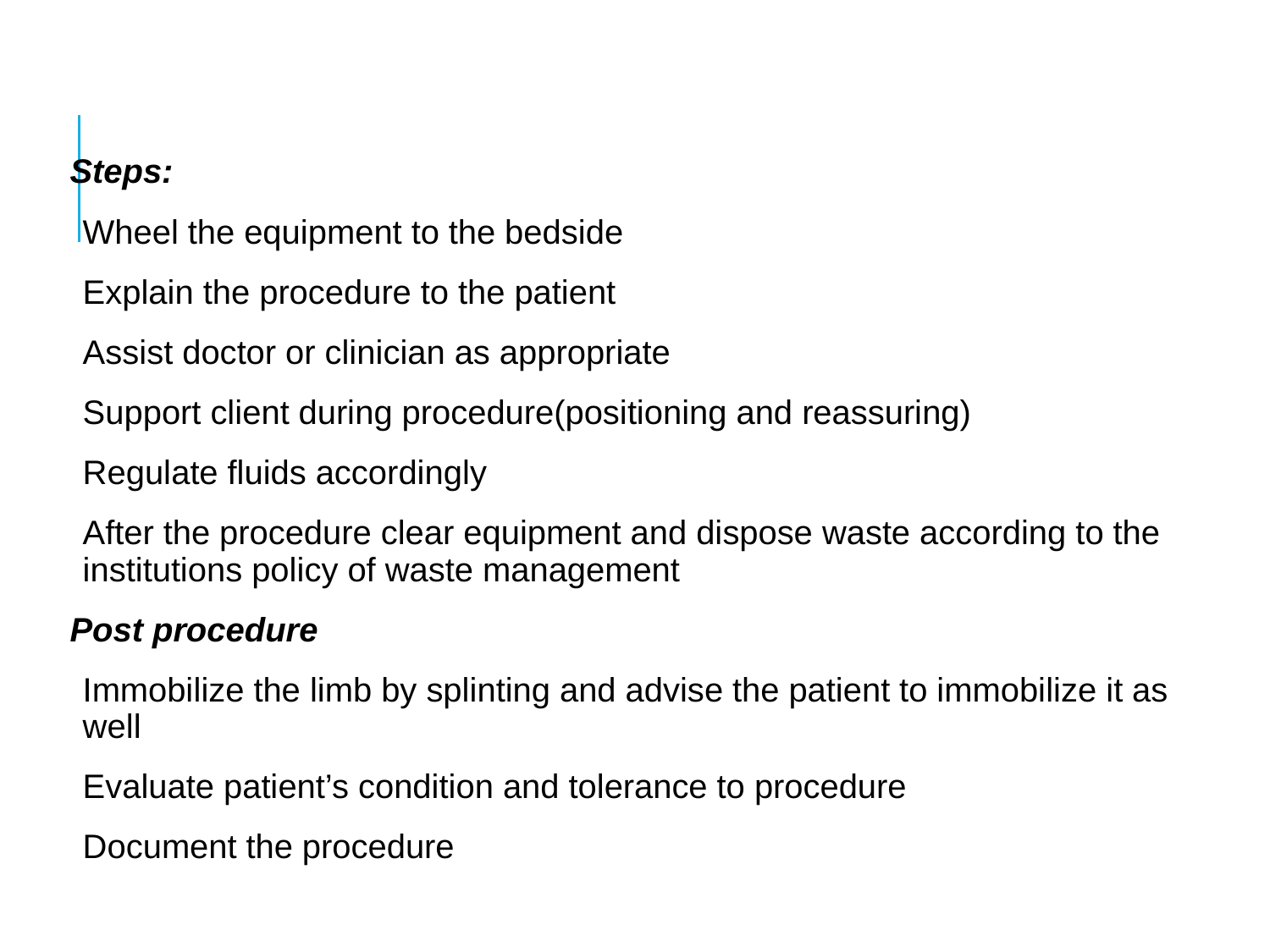

#
Steps:
Wheel the equipment to the bedside
Explain the procedure to the patient
Assist doctor or clinician as appropriate
Support client during procedure(positioning and reassuring)
Regulate fluids accordingly
After the procedure clear equipment and dispose waste according to the institutions policy of waste management
Post procedure
Immobilize the limb by splinting and advise the patient to immobilize it as well
Evaluate patient’s condition and tolerance to procedure
Document the procedure